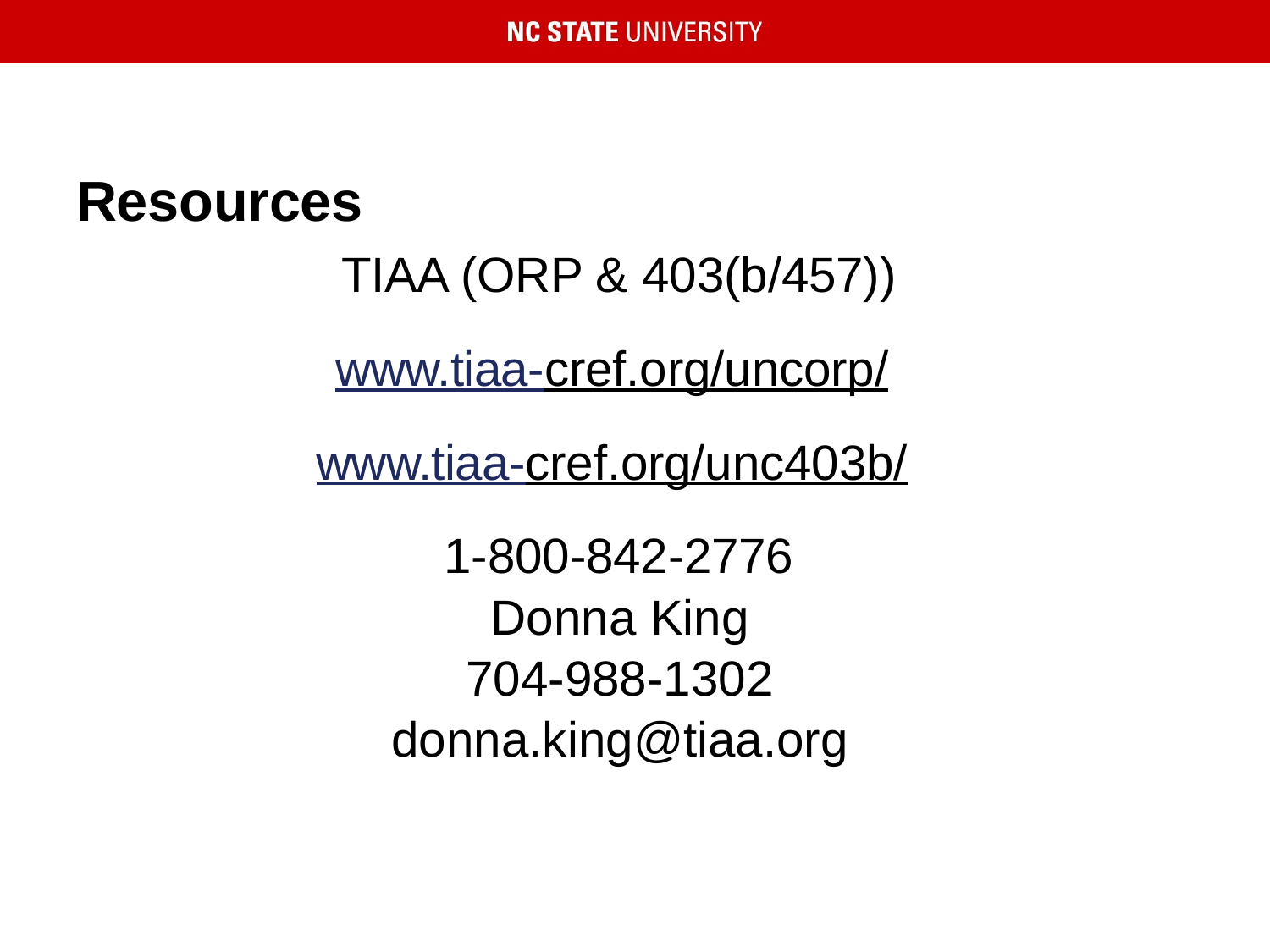

# Resources
TIAA (ORP & 403(b/457))
www.tiaa-cref.org/uncorp/
www.tiaa-cref.org/unc403b/
1-800-842-2776
Donna King
704-988-1302
donna.king@tiaa.org